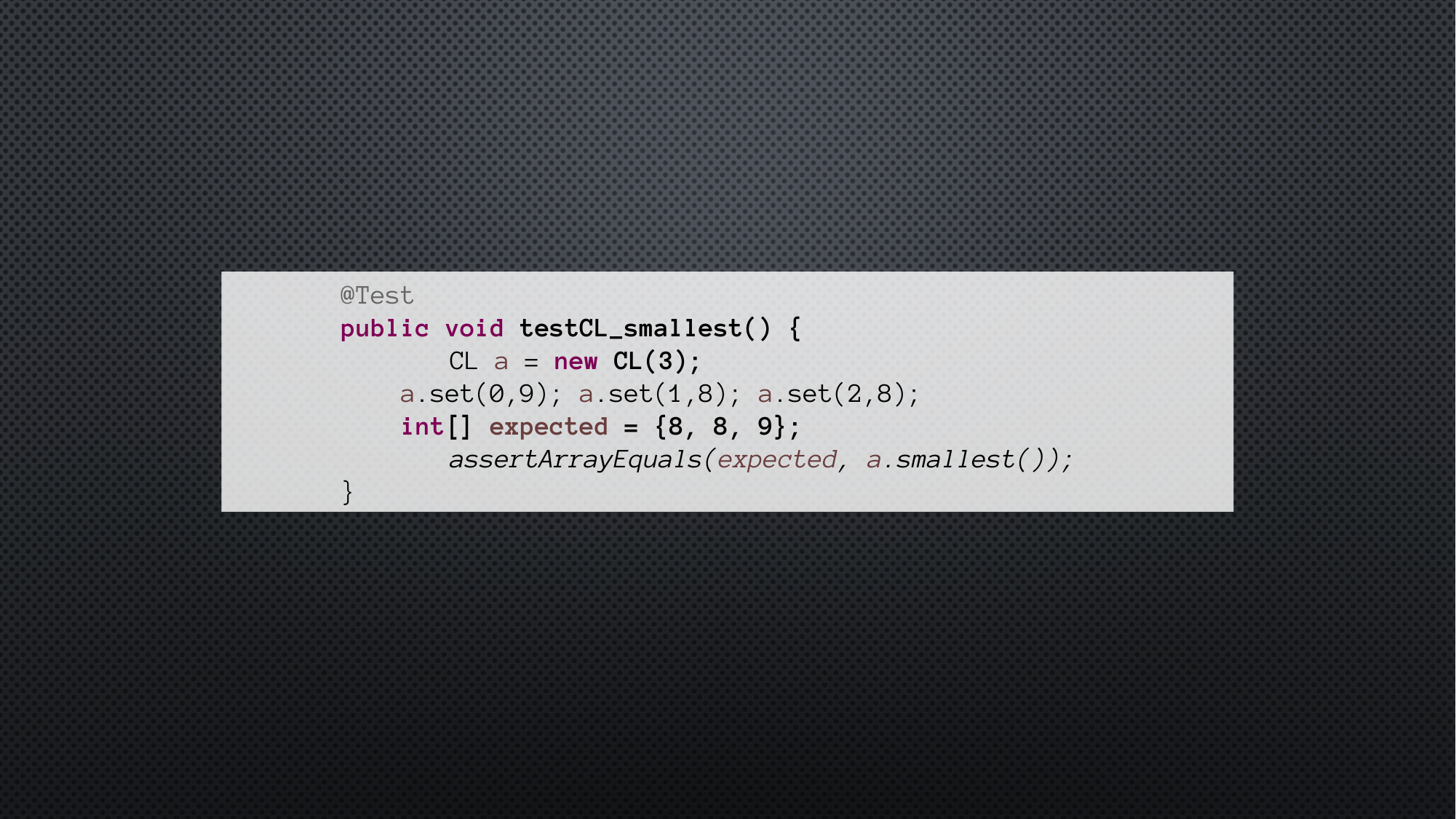

@Test
	public void testCL_smallest() {
		CL a = new CL(3);
	    a.set(0,9); a.set(1,8); a.set(2,8);
	    int[] expected = {8, 8, 9};
		assertArrayEquals(expected, a.smallest());
	}